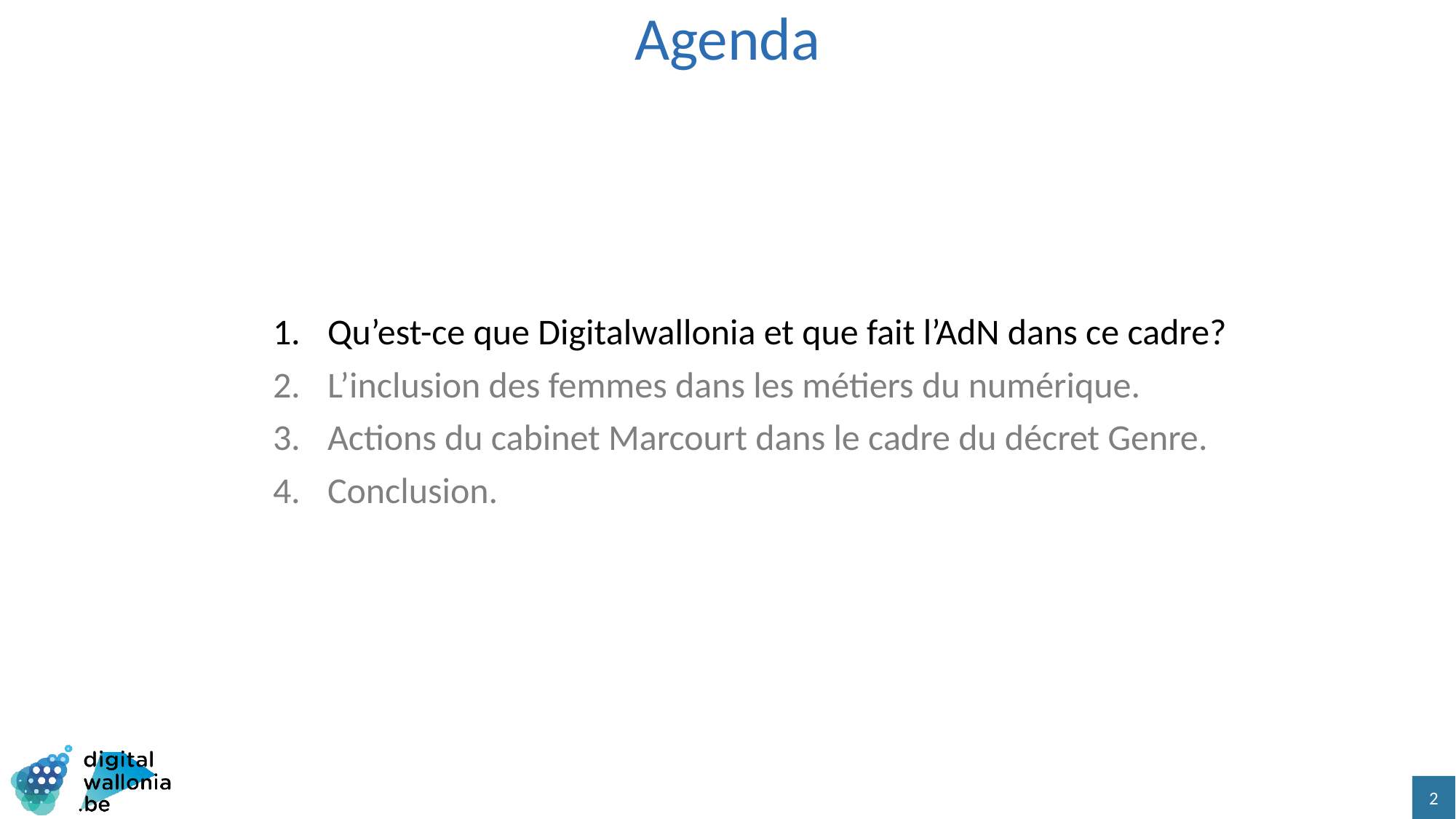

# Agenda
Qu’est-ce que Digitalwallonia et que fait l’AdN dans ce cadre?
L’inclusion des femmes dans les métiers du numérique.
Actions du cabinet Marcourt dans le cadre du décret Genre.
Conclusion.

2